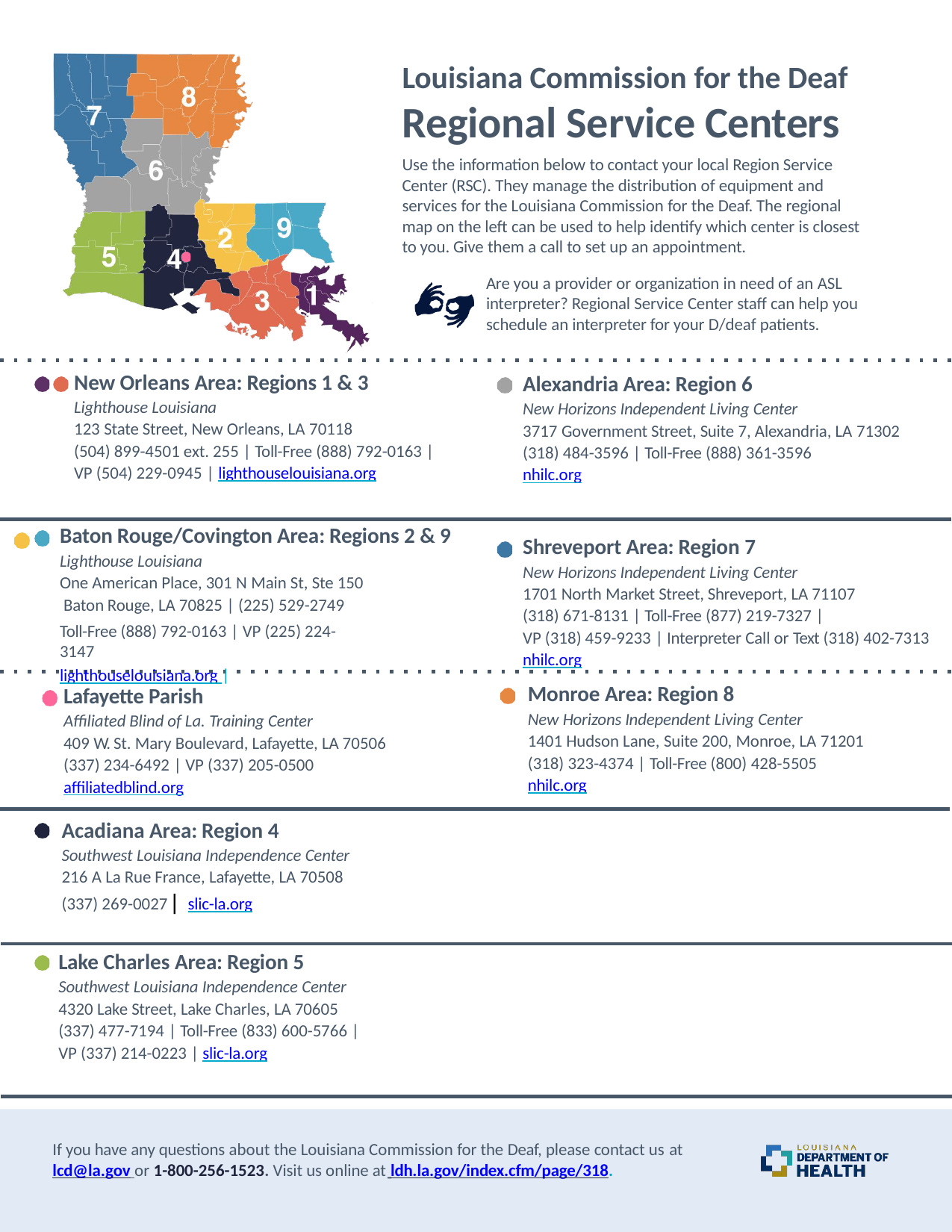

Louisiana Commission for the Deaf
# Regional Service Centers
Use the information below to contact your local Region Service  Center (RSC). They manage the distribution of equipment and  services for the Louisiana Commission for the Deaf. The regional  map on the left can be used to help identify which center is closest  to you. Give them a call to set up an appointment.

Are you a provider or organization in need of an ASL  interpreter? Regional Service Center staff can help you  schedule an interpreter for your D/deaf patients.

New Orleans Area: Regions 1 & 3
Lighthouse Louisiana
123 State Street, New Orleans, LA 70118
(504) 899-4501 ext. 255 | Toll-Free (888) 792-0163 |
VP (504) 229-0945 | lighthouselouisiana.org
Alexandria Area: Region 6
New Horizons Independent Living Center
3717 Government Street, Suite 7, Alexandria, LA 71302
(318) 484-3596 | Toll-Free (888) 361-3596
nhilc.org

Baton Rouge/Covington Area: Regions 2 & 9
Lighthouse Louisiana
One American Place, 301 N Main St, Ste 150  Baton Rouge, LA 70825 | (225) 529-2749
Toll-Free (888) 792-0163 | VP (225) 224-3147
lighthouselouisiana.org |

Shreveport Area: Region 7
New Horizons Independent Living Center
1701 North Market Street, Shreveport, LA 71107  (318) 671-8131 | Toll-Free (877) 219-7327 |
VP (318) 459-9233 | Interpreter Call or Text (318) 402-7313  nhilc.org

Monroe Area: Region 8
New Horizons Independent Living Center
1401 Hudson Lane, Suite 200, Monroe, LA 71201
(318) 323-4374 | Toll-Free (800) 428-5505
nhilc.org
Lafayette Parish
Affiliated Blind of La. Training Center
409 W. St. Mary Boulevard, Lafayette, LA 70506  (337) 234-6492 | VP (337) 205-0500
affiliatedblind.org

Acadiana Area: Region 4
Southwest Louisiana Independence Center
216 A La Rue France, Lafayette, LA 70508
(337) 269-0027 | slic-la.org

Lake Charles Area: Region 5
Southwest Louisiana Independence Center  4320 Lake Street, Lake Charles, LA 70605  (337) 477-7194 | Toll-Free (833) 600-5766 |
VP (337) 214-0223 | slic-la.org

If you have any questions about the Louisiana Commission for the Deaf, please contact us at
lcd@la.gov or 1-800-256-1523. Visit us online at ldh.la.gov/index.cfm/page/318.